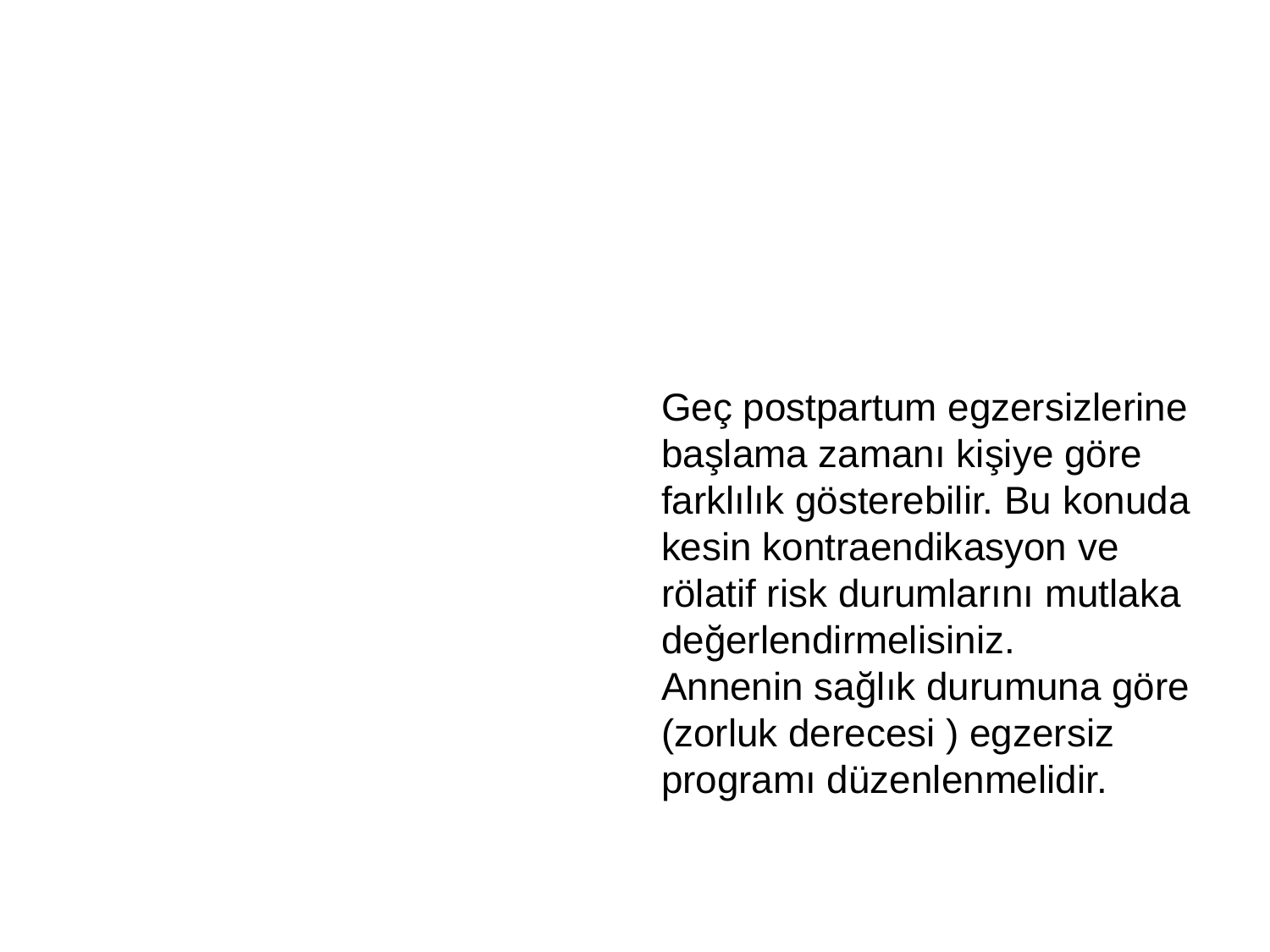

Geç postpartum egzersizlerine başlama zamanı kişiye göre farklılık gösterebilir. Bu konuda kesin kontraendikasyon ve rölatif risk durumlarını mutlaka değerlendirmelisiniz.
Annenin sağlık durumuna göre (zorluk derecesi ) egzersiz programı düzenlenmelidir.